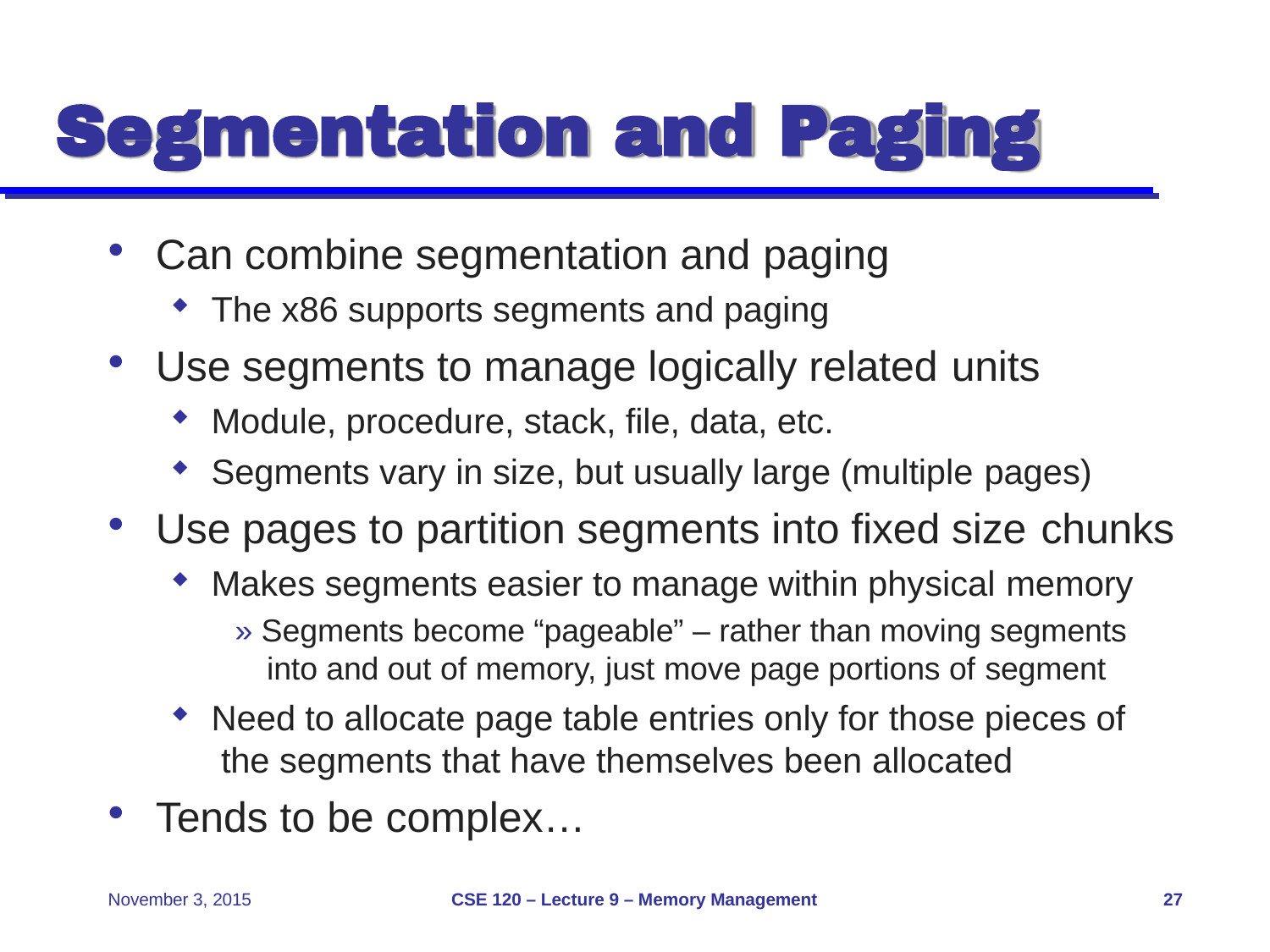

# Segmentation and Paging
Can combine segmentation and paging
The x86 supports segments and paging
Use segments to manage logically related units
Module, procedure, stack, file, data, etc.
Segments vary in size, but usually large (multiple pages)
Use pages to partition segments into fixed size chunks
Makes segments easier to manage within physical memory
» Segments become “pageable” – rather than moving segments  into and out of memory, just move page portions of segment
Need to allocate page table entries only for those pieces of  the segments that have themselves been allocated
Tends to be complex…
CSE 120 – Lecture 9 – Memory Management
November 3, 2015
27